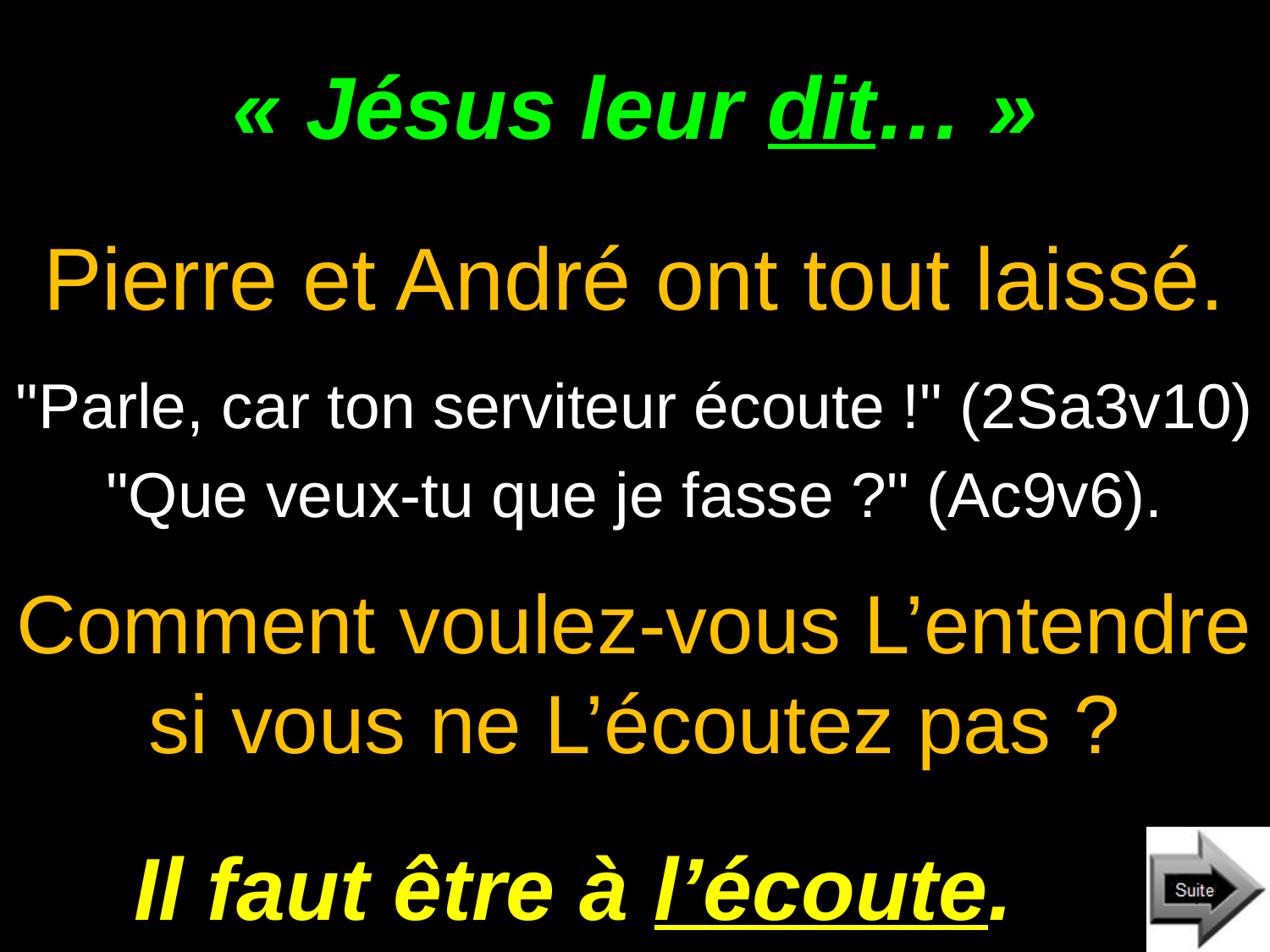

# « Jésus leur dit… »
Pierre et André ont tout laissé.

"Parle, car ton serviteur écoute !" (2Sa3v10)
"Que veux-tu que je fasse ?" (Ac9v6).

Comment voulez-vous L’entendre si vous ne L’écoutez pas ?
Il faut être à l’écoute.